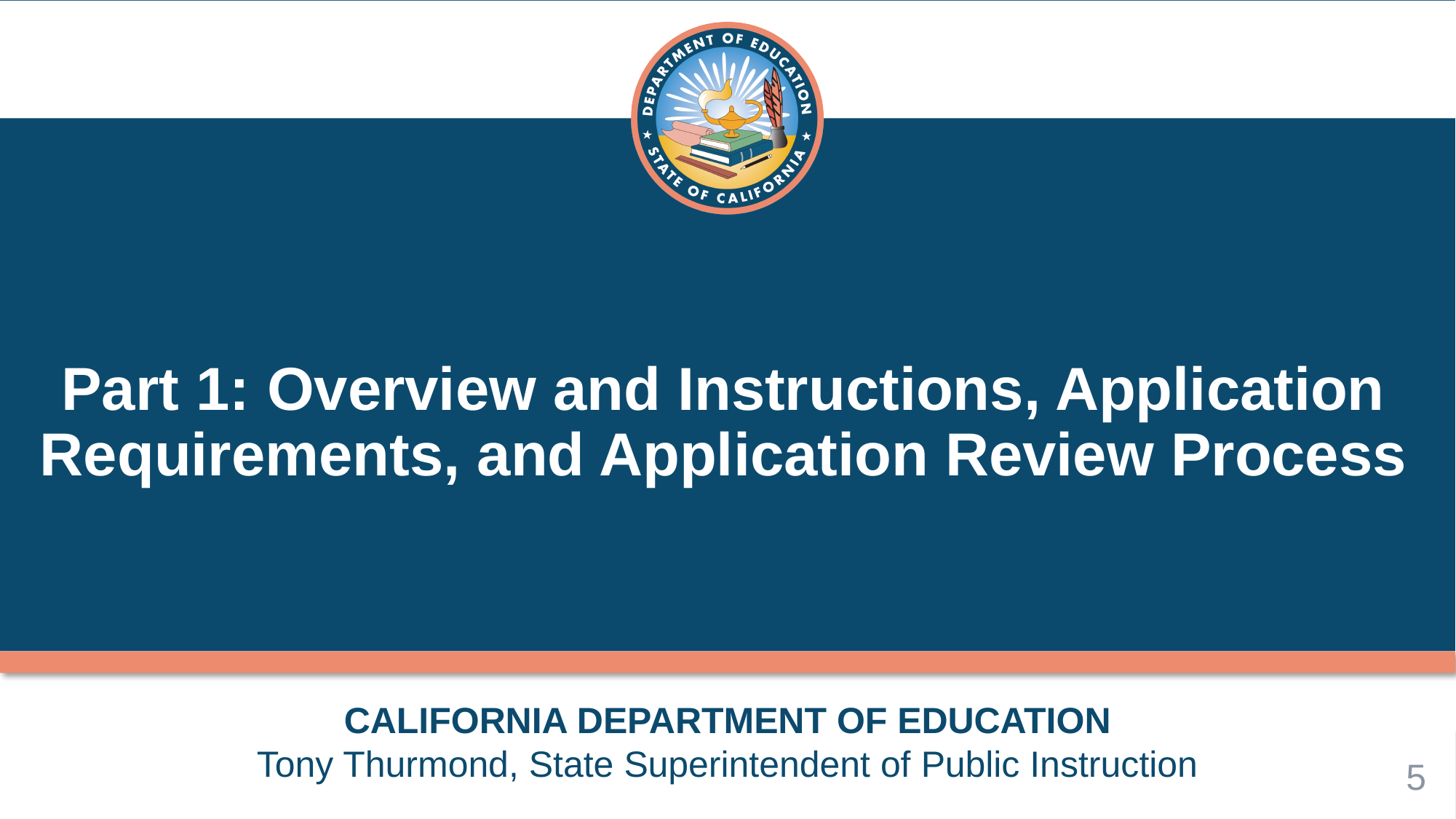

# Part 1: Overview and Instructions, Application Requirements, and Application Review Process
5